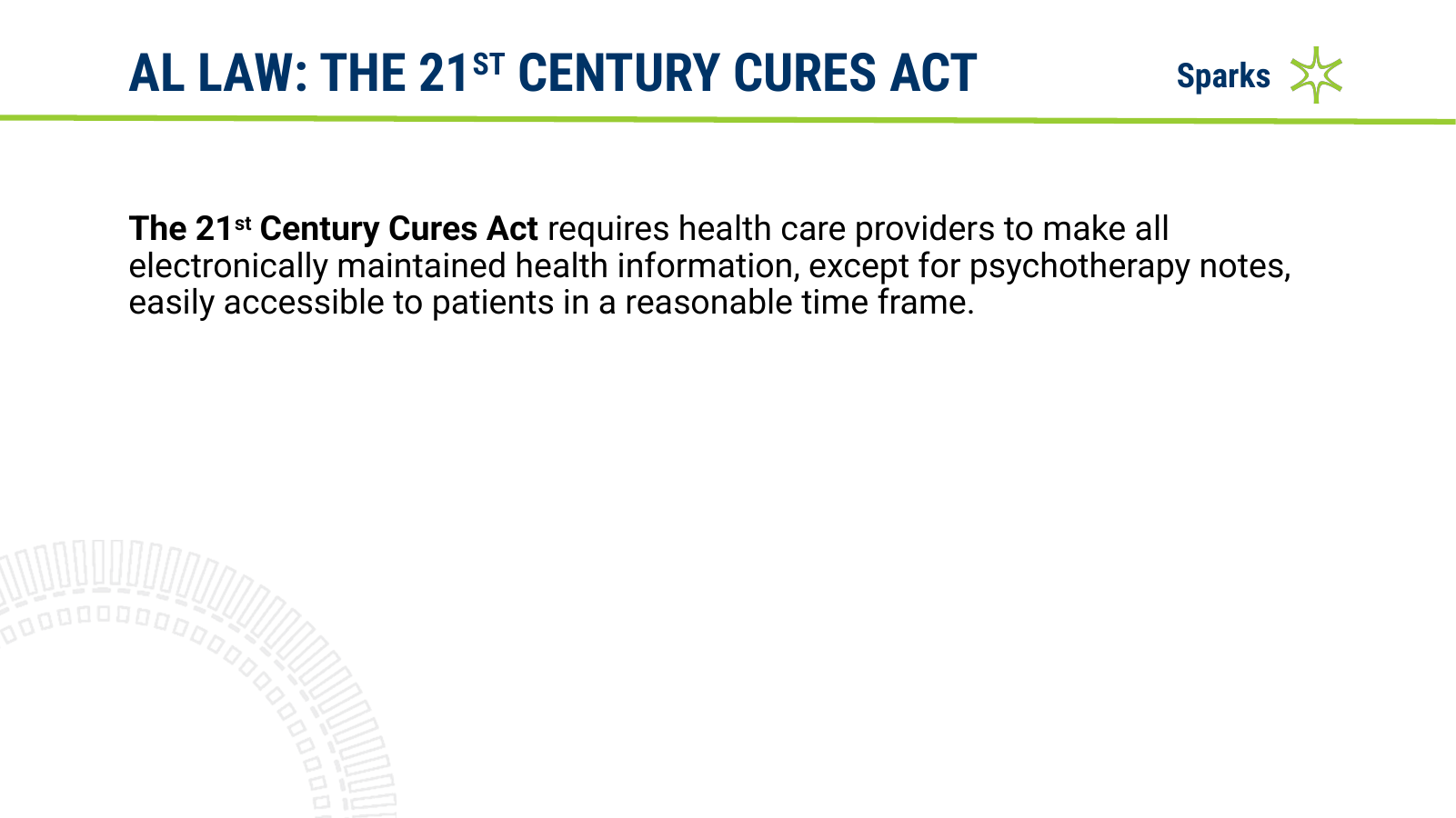

# AL Law: The 21st century cures act
The 21st Century Cures Act requires health care providers to make all electronically maintained health information, except for psychotherapy notes, easily accessible to patients in a reasonable time frame.